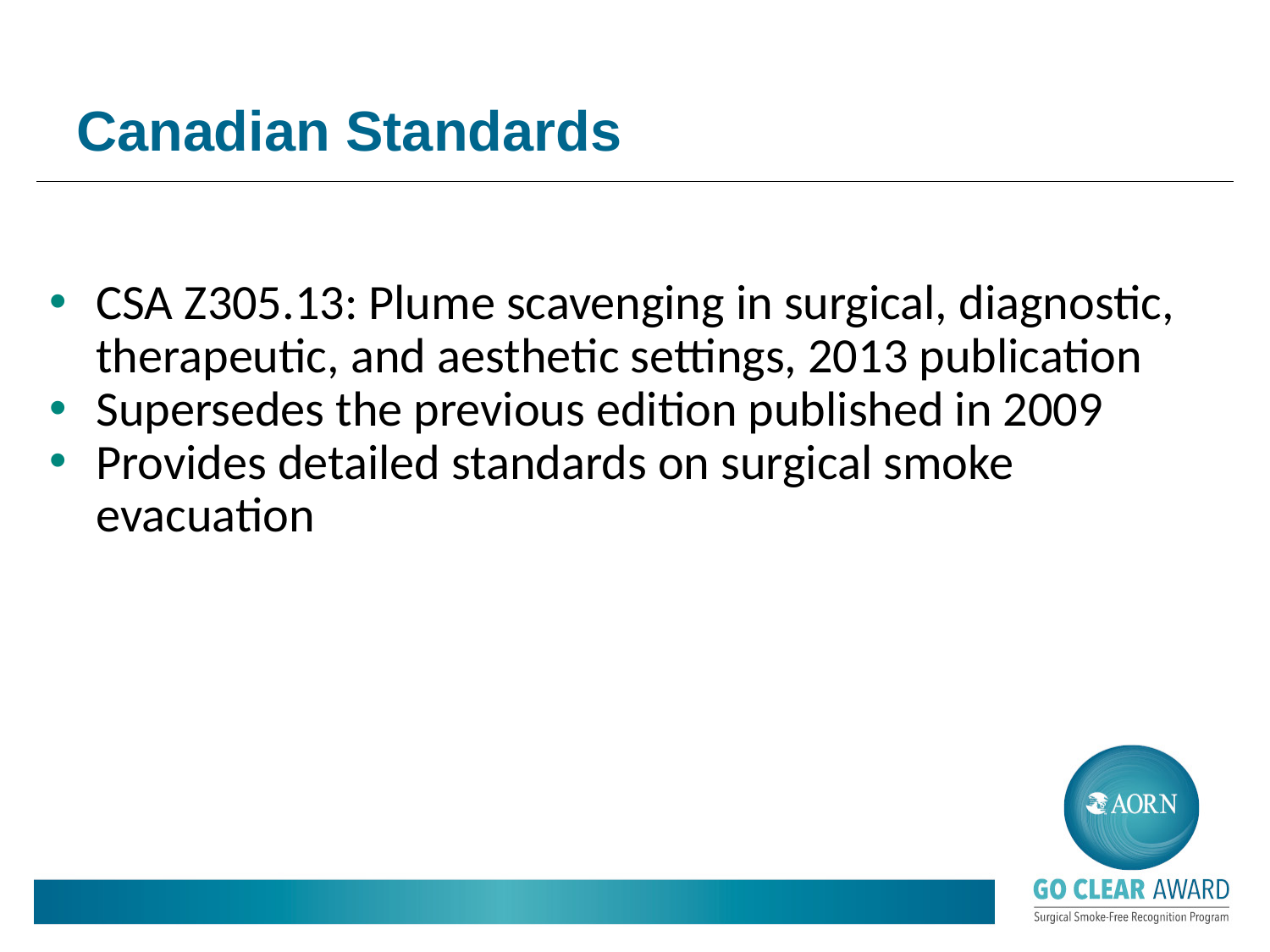

# Canadian Standards

CSA Z305.13: Plume scavenging in surgical, diagnostic, therapeutic, and aesthetic settings, 2013 publication
Supersedes the previous edition published in 2009
Provides detailed standards on surgical smoke evacuation